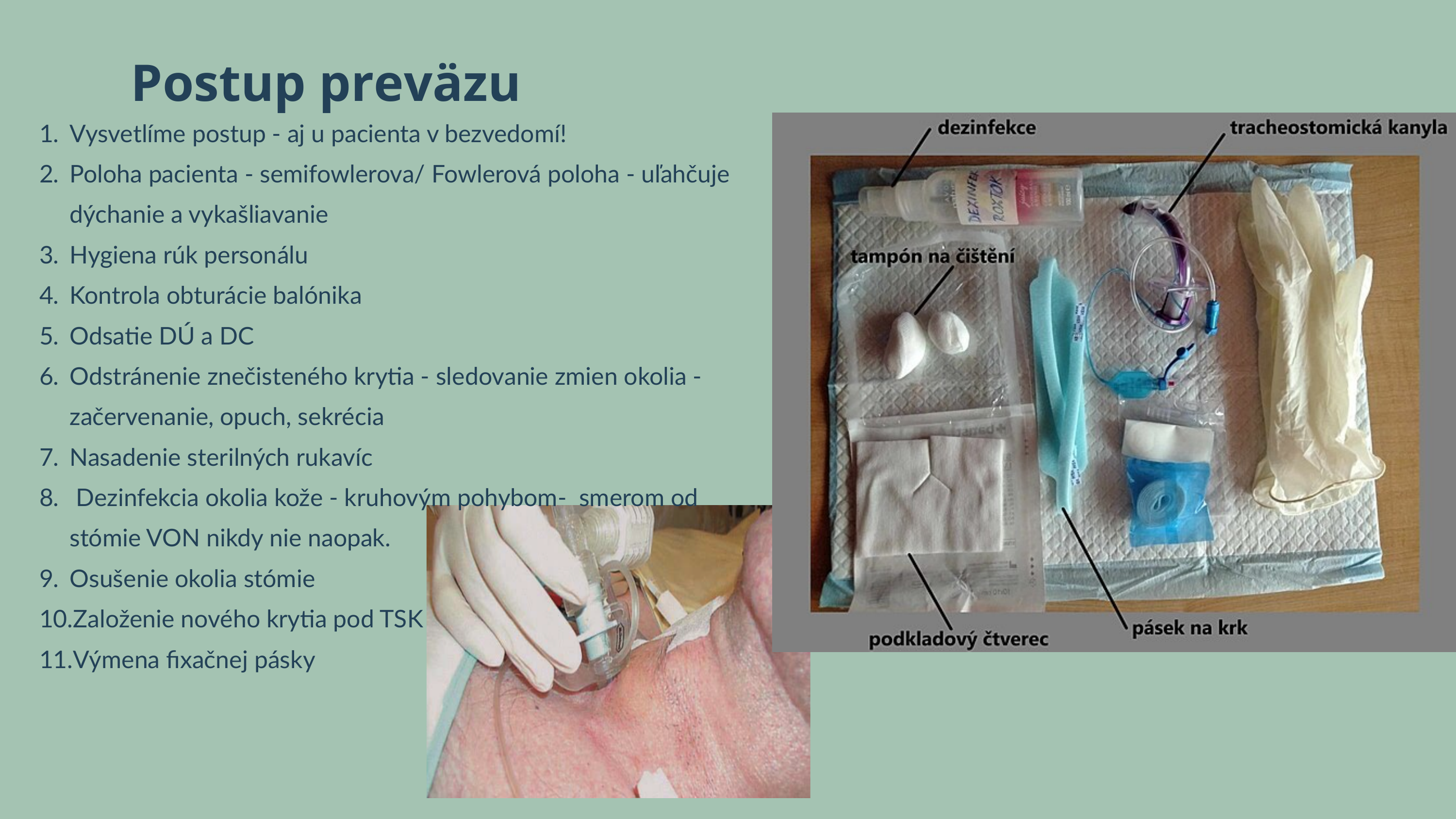

Postup preväzu
Vysvetlíme postup - aj u pacienta v bezvedomí!
Poloha pacienta - semifowlerova/ Fowlerová poloha - uľahčuje dýchanie a vykašliavanie
Hygiena rúk personálu
Kontrola obturácie balónika
Odsatie DÚ a DC
Odstránenie znečisteného krytia - sledovanie zmien okolia - začervenanie, opuch, sekrécia
Nasadenie sterilných rukavíc
 Dezinfekcia okolia kože - kruhovým pohybom-  smerom od stómie VON nikdy nie naopak.
Osušenie okolia stómie
Založenie nového krytia pod TSK
Výmena fixačnej pásky